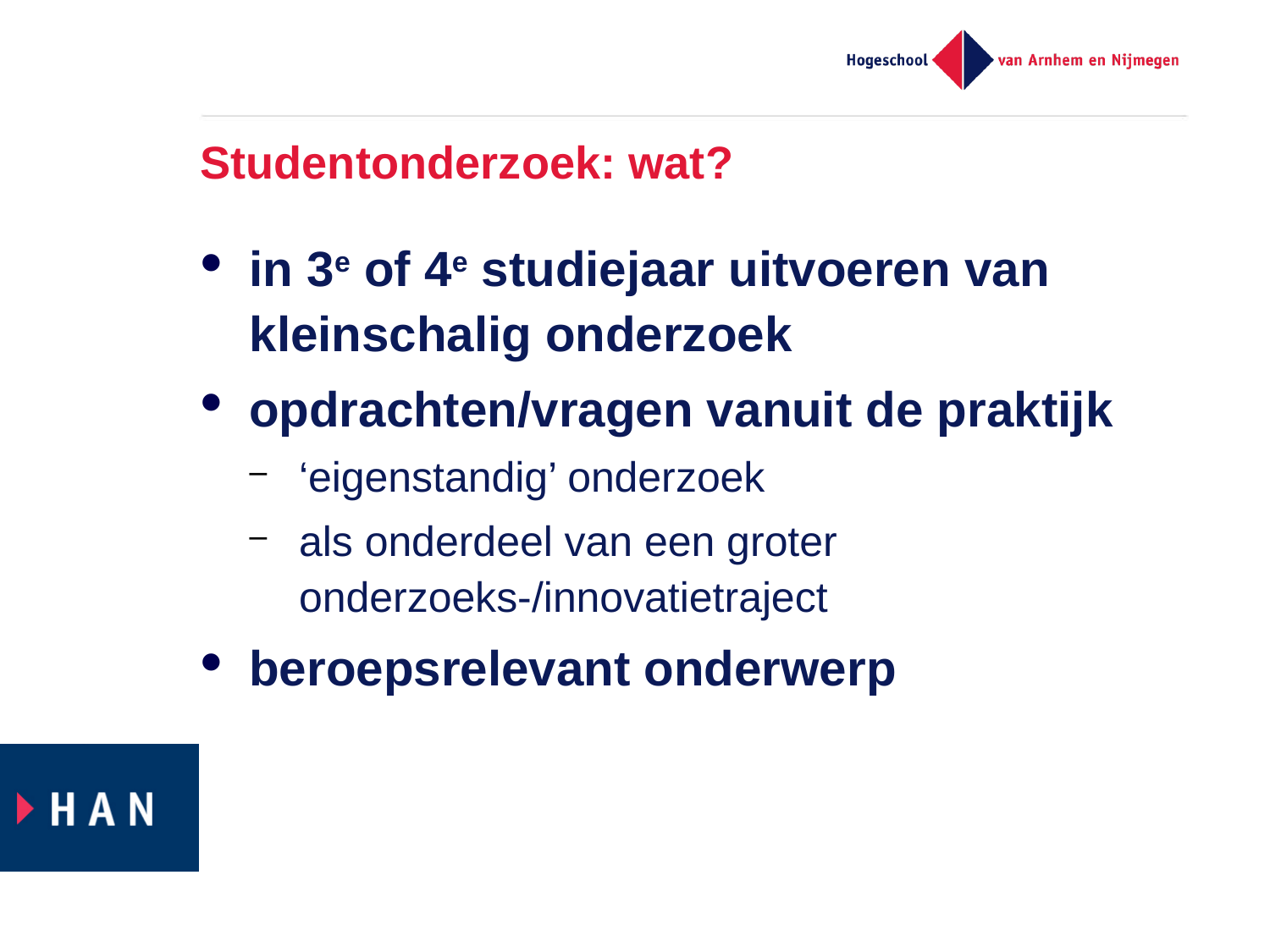

# Studentonderzoek: wat?
in 3e of 4e studiejaar uitvoeren van kleinschalig onderzoek
opdrachten/vragen vanuit de praktijk
‘eigenstandig’ onderzoek
als onderdeel van een groter onderzoeks-/innovatietraject
beroepsrelevant onderwerp